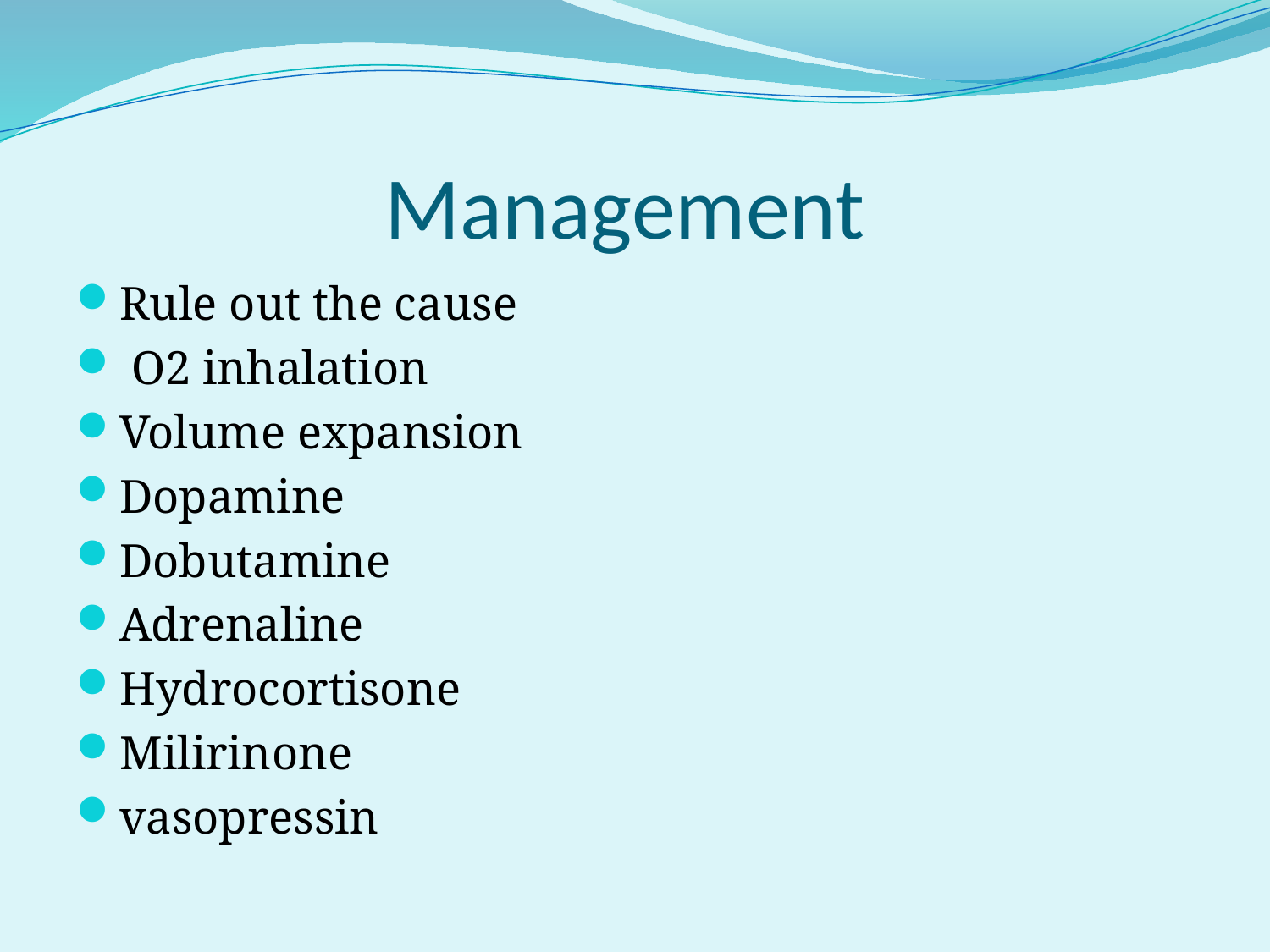

# Management
Rule out the cause
 O2 inhalation
Volume expansion
Dopamine
Dobutamine
Adrenaline
Hydrocortisone
Milirinone
vasopressin